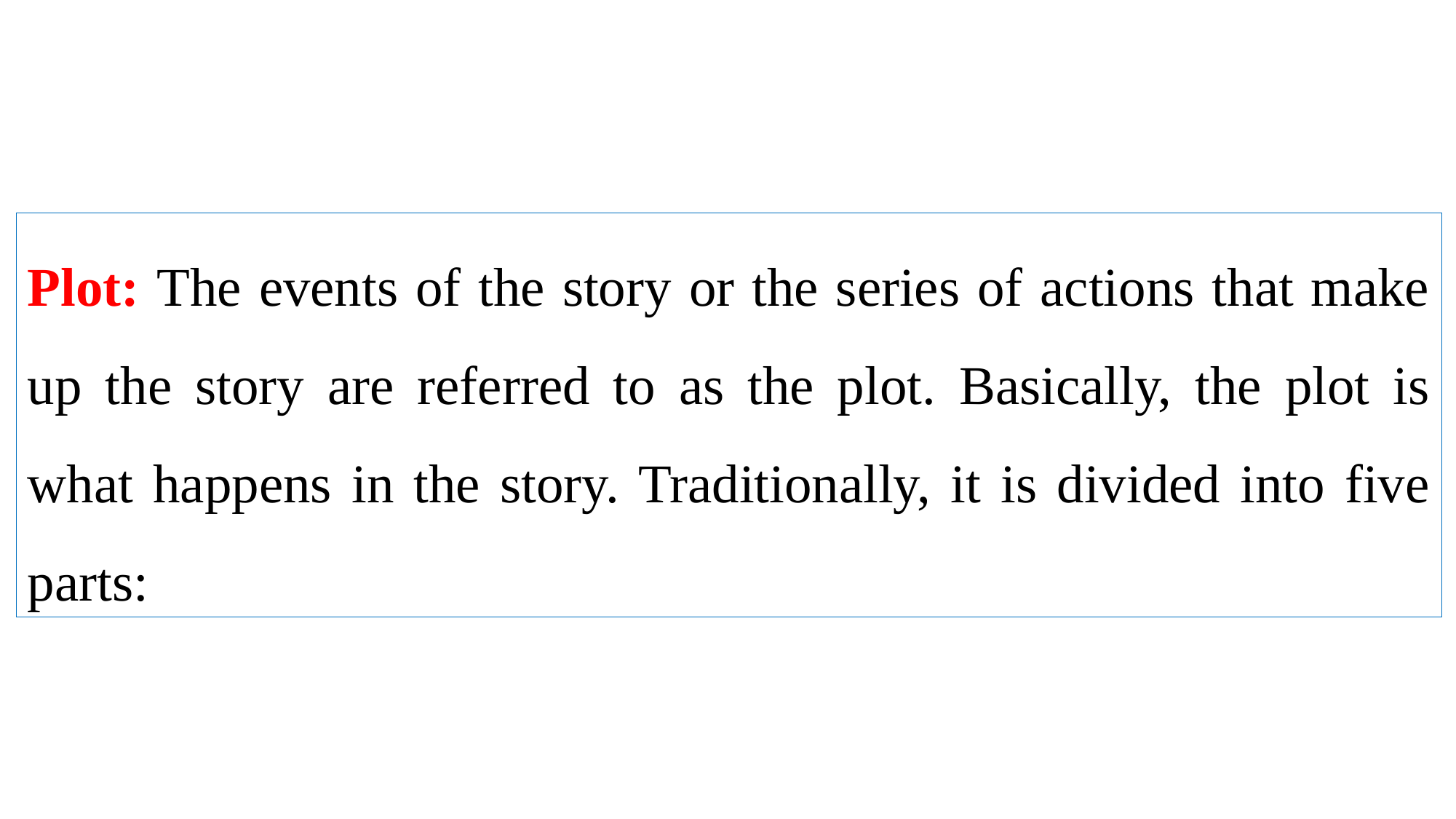

Plot: The events of the story or the series of actions that make up the story are referred to as the plot. Basically, the plot is what happens in the story. Traditionally, it is divided into five parts: